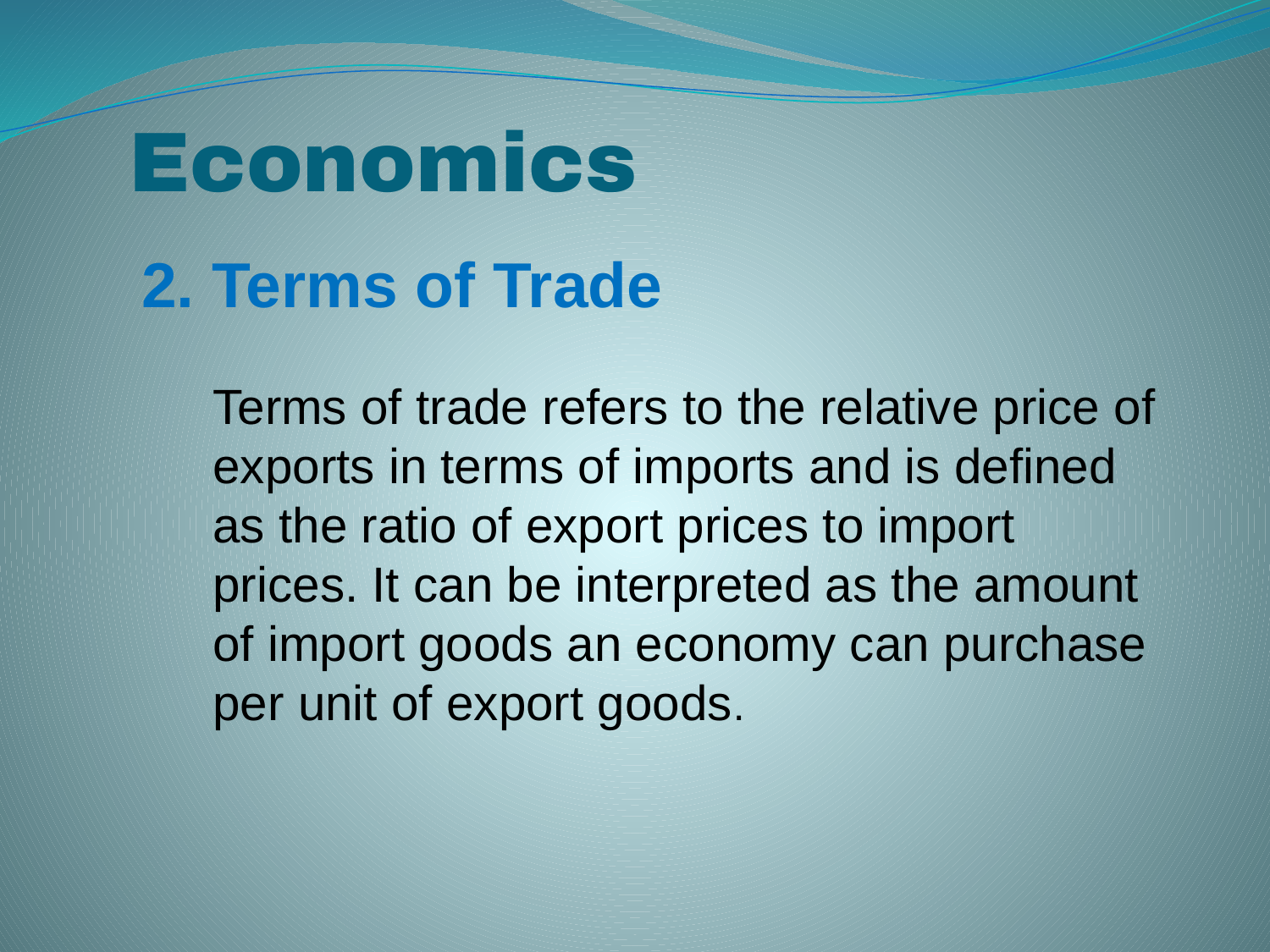

# Economics
2. Terms of Trade

	Terms of trade refers to the relative price of exports in terms of imports and is defined as the ratio of export prices to import prices. It can be interpreted as the amount of import goods an economy can purchase per unit of export goods.